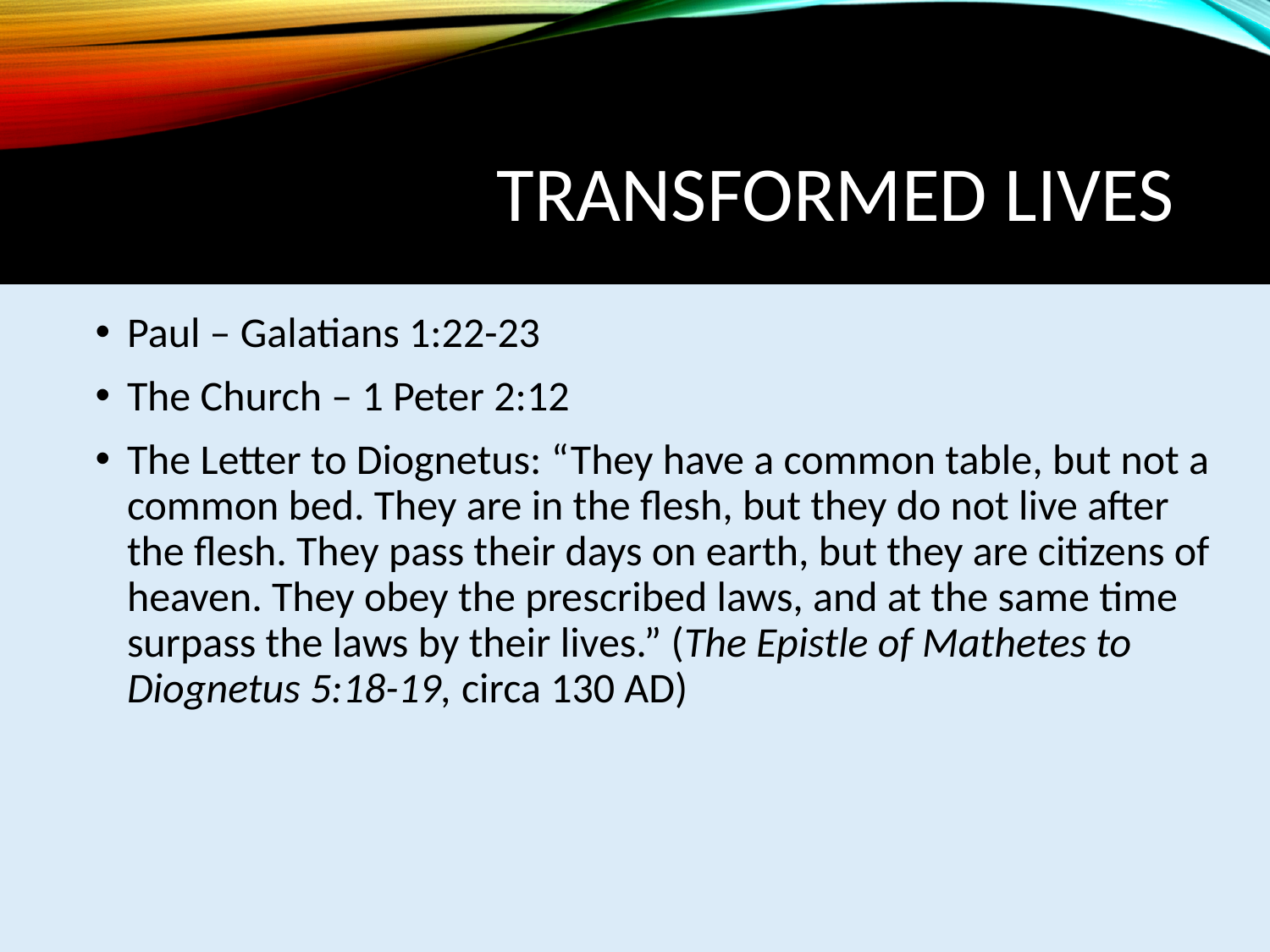

# Transformed lives

Paul – Galatians 1:22-23
The Church – 1 Peter 2:12
The Letter to Diognetus: “They have a common table, but not a common bed. They are in the flesh, but they do not live after the flesh. They pass their days on earth, but they are citizens of heaven. They obey the prescribed laws, and at the same time surpass the laws by their lives.” (The Epistle of Mathetes to Diognetus 5:18-19, circa 130 AD)